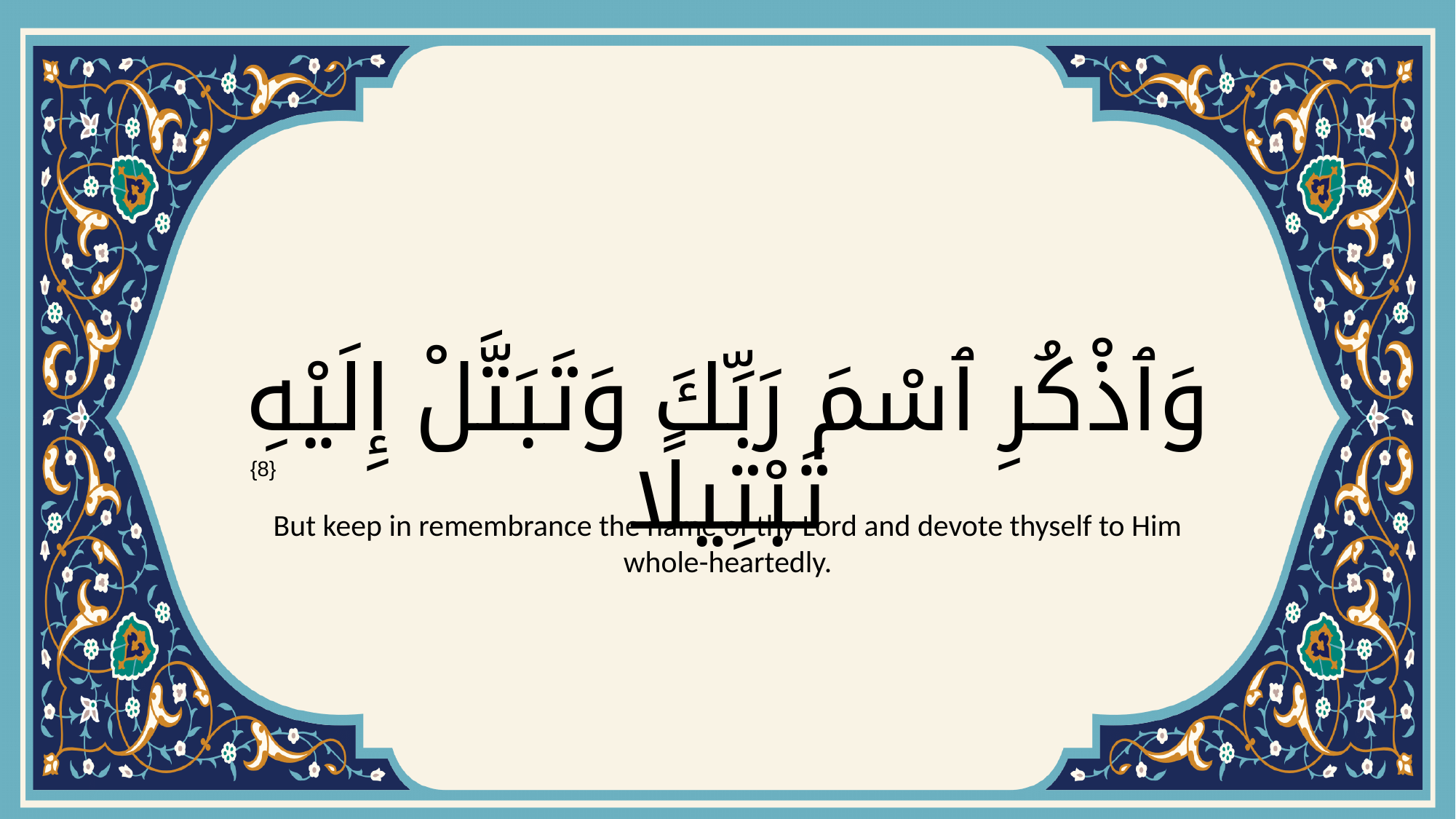

# وَٱذْكُرِ ٱسْمَ رَبِّكَ وَتَبَتَّلْ إِلَيْهِ تَبْتِيلًا
{8}
But keep in remembrance the name of thy Lord and devote thyself to Him whole-heartedly.